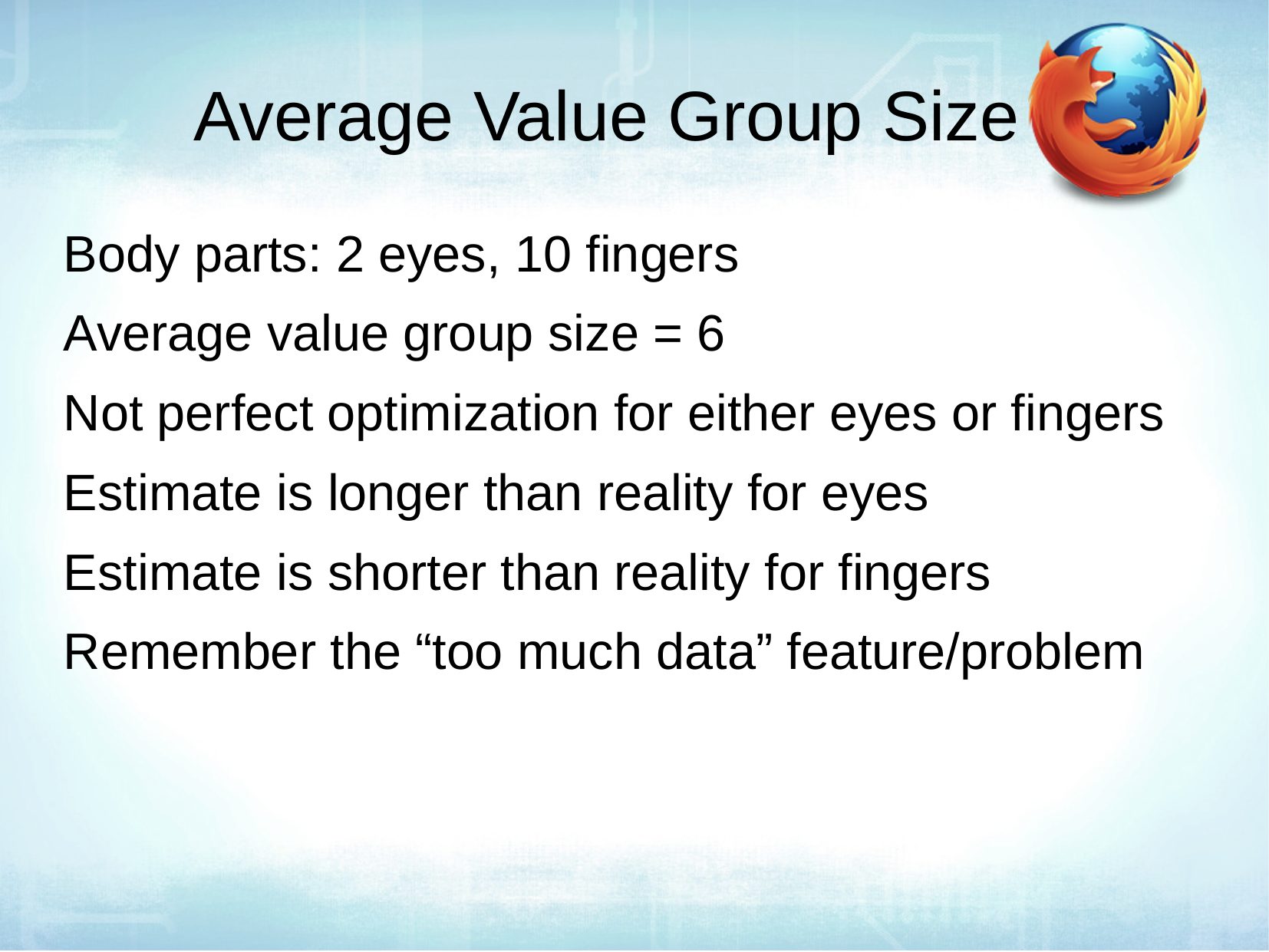

Average Value Group Size
Body parts: 2 eyes, 10 fingers
Average value group size = 6
Not perfect optimization for either eyes or fingers
Estimate is longer than reality for eyes
Estimate is shorter than reality for fingers
Remember the “too much data” feature/problem